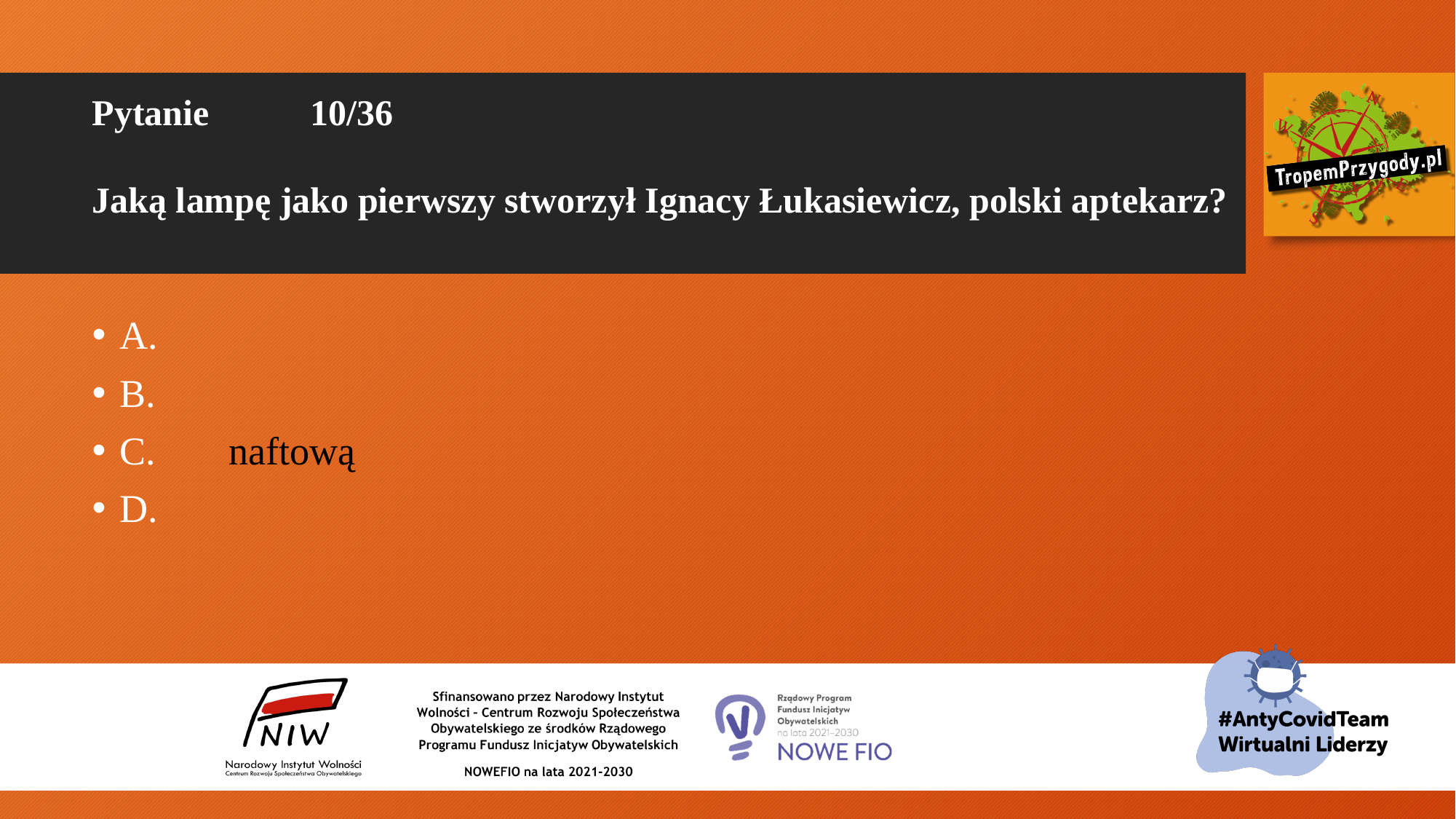

# Pytanie 	10/36 Jaką lampę jako pierwszy stworzył Ignacy Łukasiewicz, polski aptekarz?
A.
B.
C.	naftową
D.